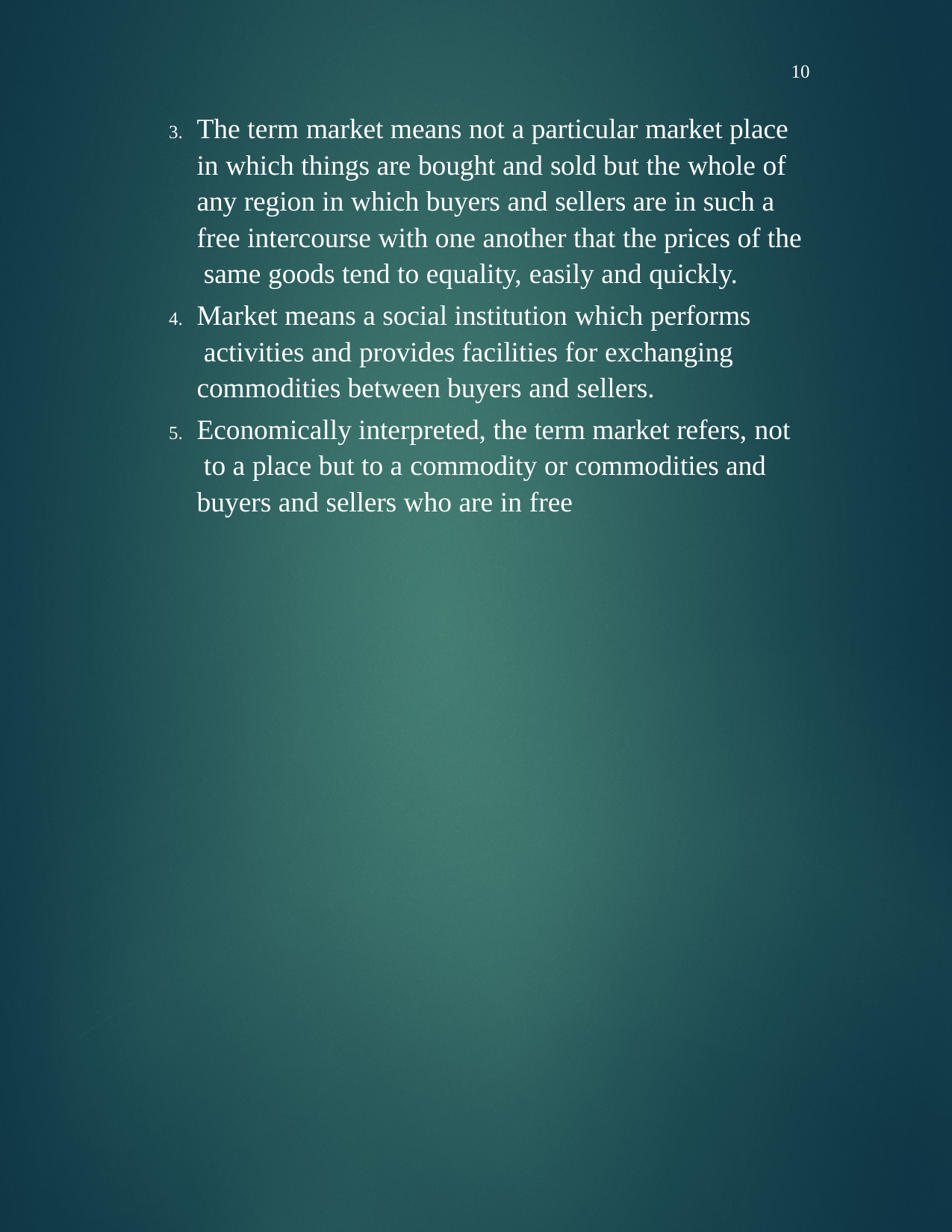

10
The term market means not a particular market place  in which things are bought and sold but the whole of  any region in which buyers and sellers are in such a  free intercourse with one another that the prices of the  same goods tend to equality, easily and quickly.
Market means a social institution which performs  activities and provides facilities for exchanging  commodities between buyers and sellers.
Economically interpreted, the term market refers, not  to a place but to a commodity or commodities and  buyers and sellers who are in free